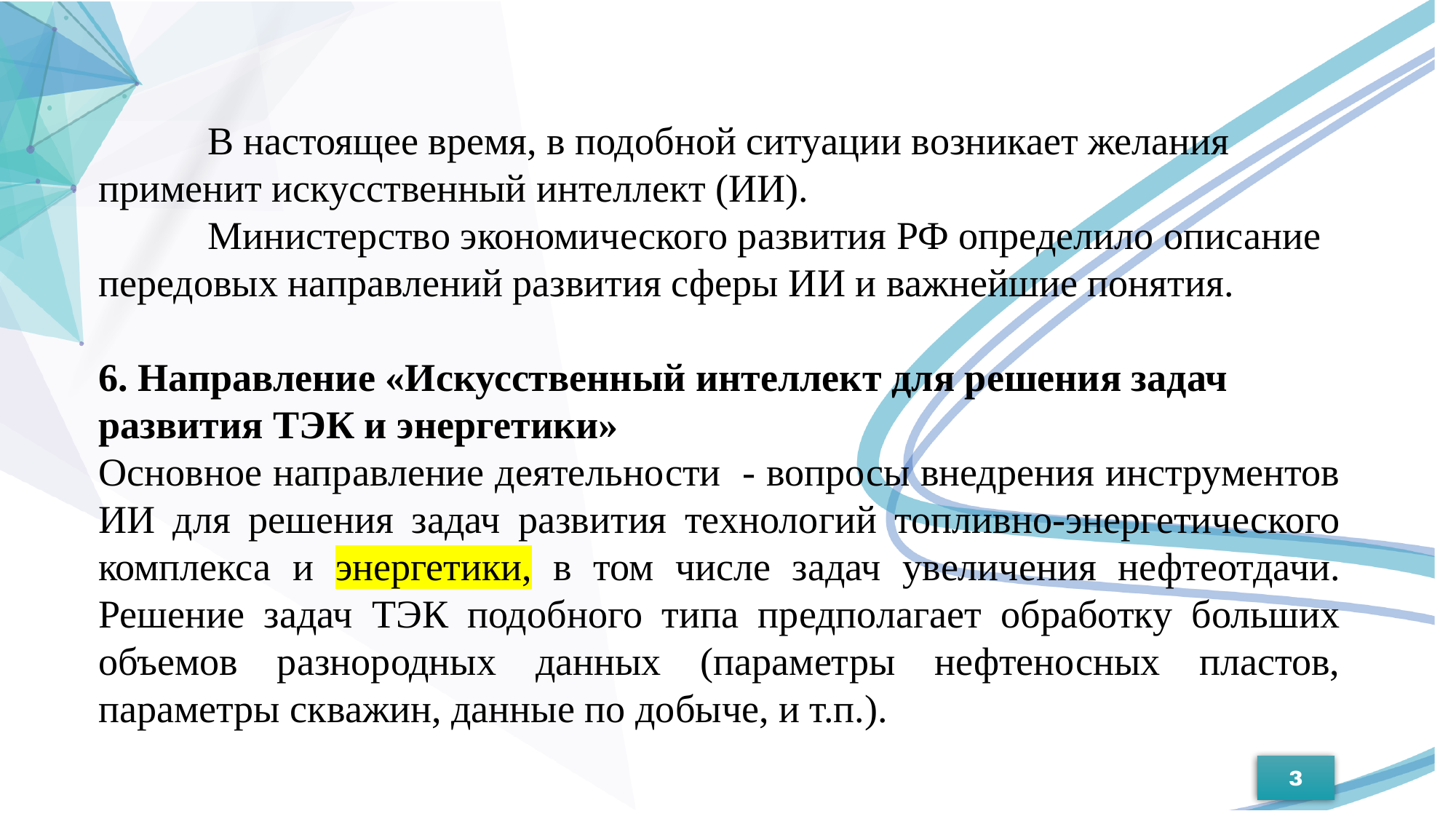

В настоящее время, в подобной ситуации возникает желания применит искусственный интеллект (ИИ).
	Министерство экономического развития РФ определило описание передовых направлений развития сферы ИИ и важнейшие понятия.

6. Направление «Искусственный интеллект для решения задач развития ТЭК и энергетики»
Основное направление деятельности  - вопросы внедрения инструментов ИИ для решения задач развития технологий топливно-энергетического комплекса и энергетики, в том числе задач увеличения нефтеотдачи. Решение задач ТЭК подобного типа предполагает обработку больших объемов разнородных данных (параметры нефтеносных пластов, параметры скважин, данные по добыче, и т.п.).

3